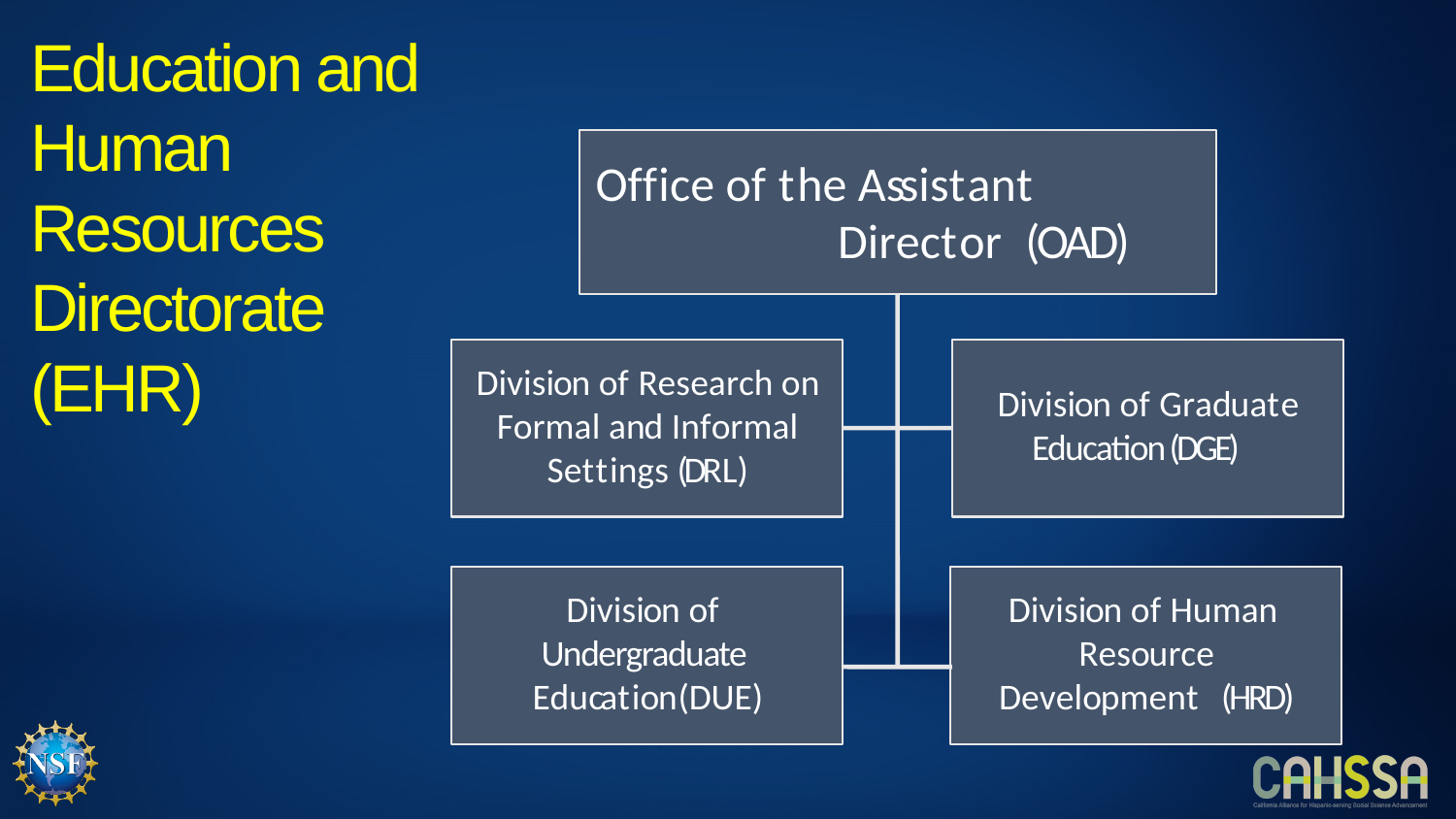

# Education and Human Resources Directorate (EHR)

Office of the Assistant Director  (OAD)

Division of Research on  Formal and Informal  Settings (DRL)
Division of Graduate  Education	(DGE)

Division of  Undergraduate  Education	(DUE)
Division of Human  Resource Development  (HRD)
National Science Foundation